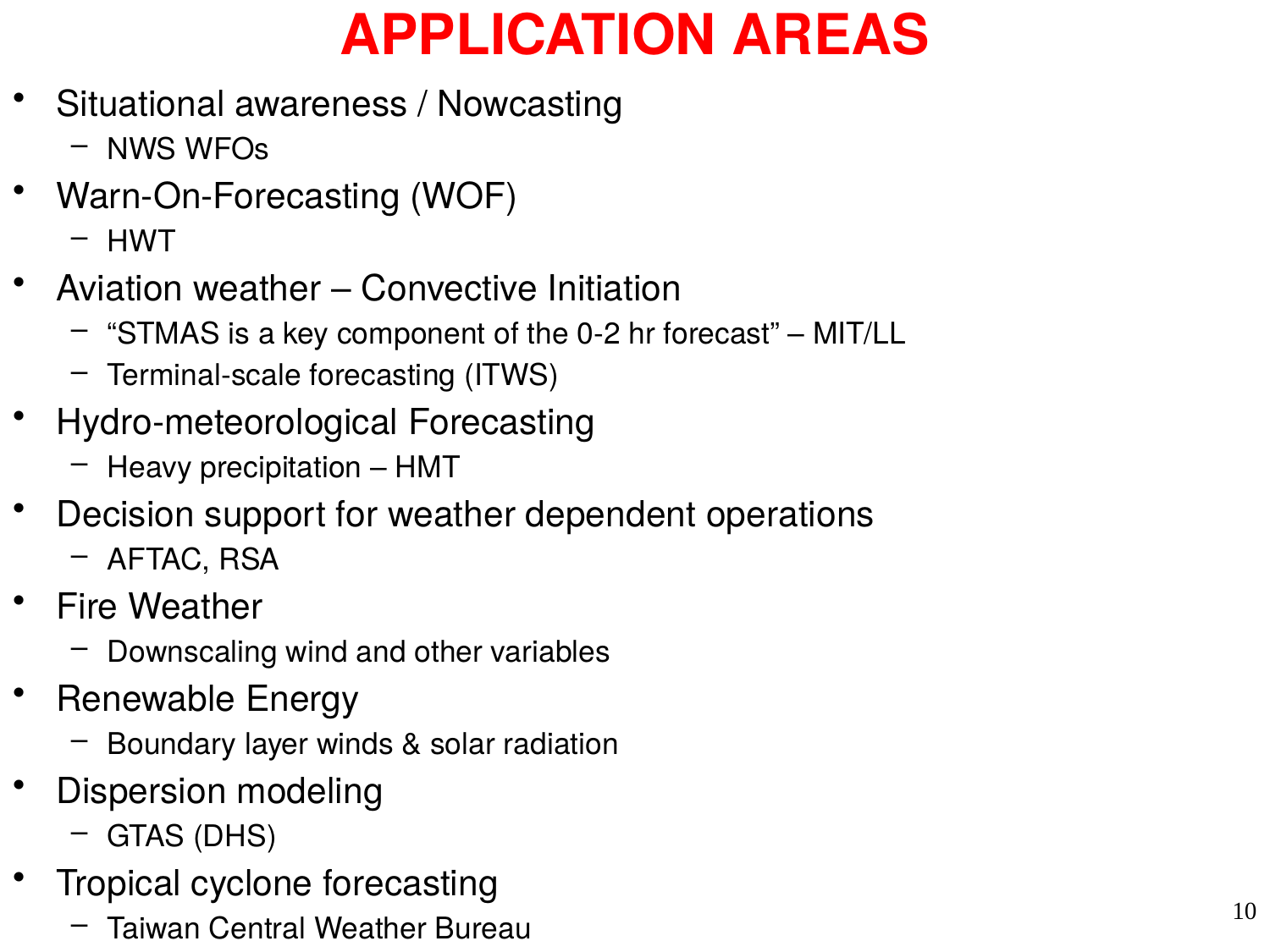

# APPLICATION AREAS
Situational awareness / Nowcasting
NWS WFOs
Warn-On-Forecasting (WOF)
HWT
Aviation weather – Convective Initiation
“STMAS is a key component of the 0-2 hr forecast” – MIT/LL
Terminal-scale forecasting (ITWS)
Hydro-meteorological Forecasting
Heavy precipitation – HMT
Decision support for weather dependent operations
AFTAC, RSA
Fire Weather
Downscaling wind and other variables
Renewable Energy
Boundary layer winds & solar radiation
Dispersion modeling
GTAS (DHS)
Tropical cyclone forecasting
Taiwan Central Weather Bureau

10